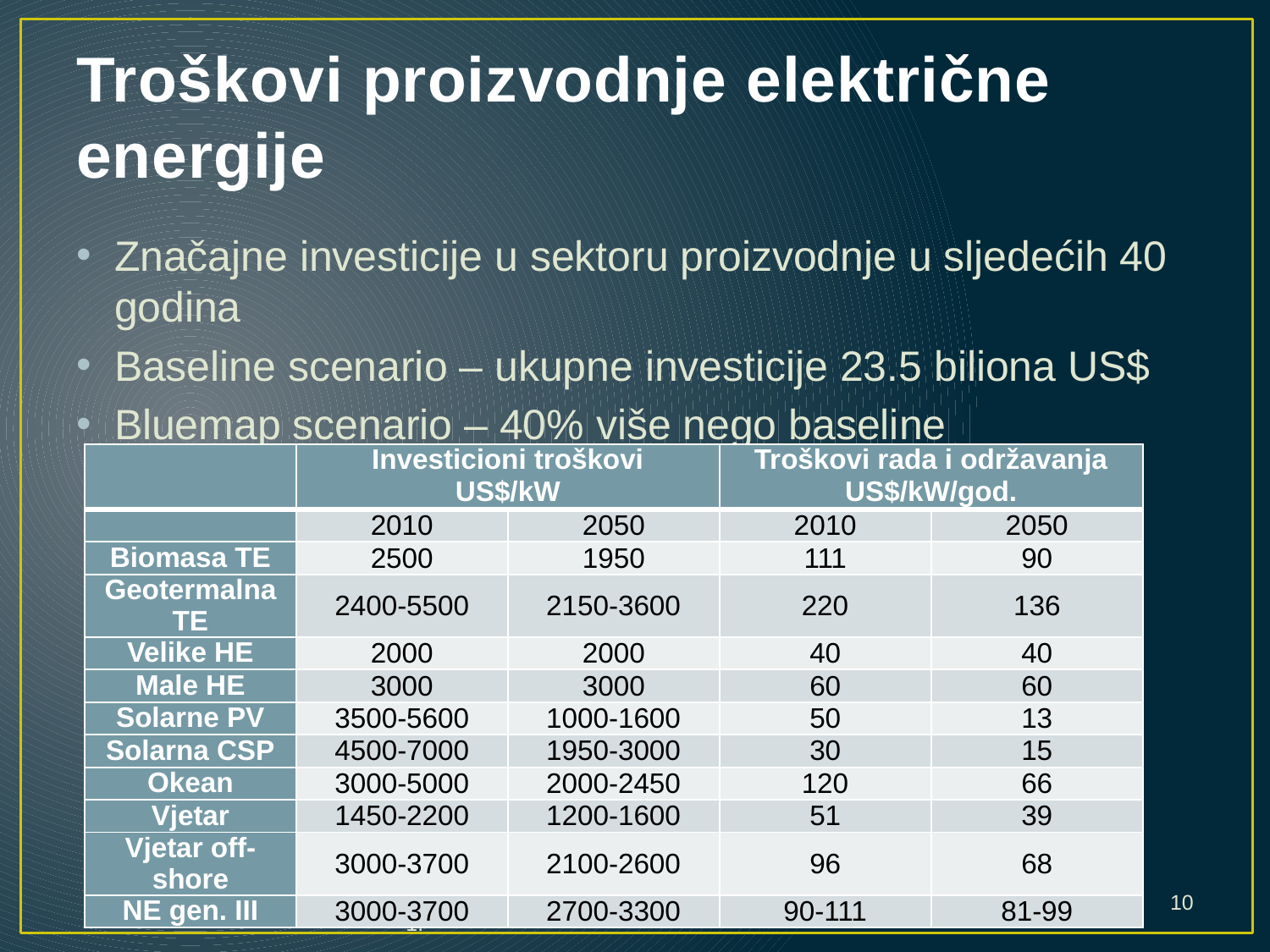

# Troškovi proizvodnje električne energije
Značajne investicije u sektoru proizvodnje u sljedećih 40 godina
Baseline scenario – ukupne investicije 23.5 biliona US$
Bluemap scenario – 40% više nego baseline
|  | Investicioni troškovi US$/kW |  | Troškovi rada i održavanja US$/kW/god. |  |
| --- | --- | --- | --- | --- |
|  | 2010 | 2050 | 2010 | 2050 |
| Biomasa TE | 2500 | 1950 | 111 | 90 |
| Geotermalna TE | 2400-5500 | 2150-3600 | 220 | 136 |
| Velike HE | 2000 | 2000 | 40 | 40 |
| Male HE | 3000 | 3000 | 60 | 60 |
| Solarne PV | 3500-5600 | 1000-1600 | 50 | 13 |
| Solarna CSP | 4500-7000 | 1950-3000 | 30 | 15 |
| Okean | 3000-5000 | 2000-2450 | 120 | 66 |
| Vjetar | 1450-2200 | 1200-1600 | 51 | 39 |
| Vjetar off-shore | 3000-3700 | 2100-2600 | 96 | 68 |
| NE gen. III | 3000-3700 | 2700-3300 | 90-111 | 81-99 |
II Savjetovanje CG KO CIGRÉ, Miločer, maj 2011.
10